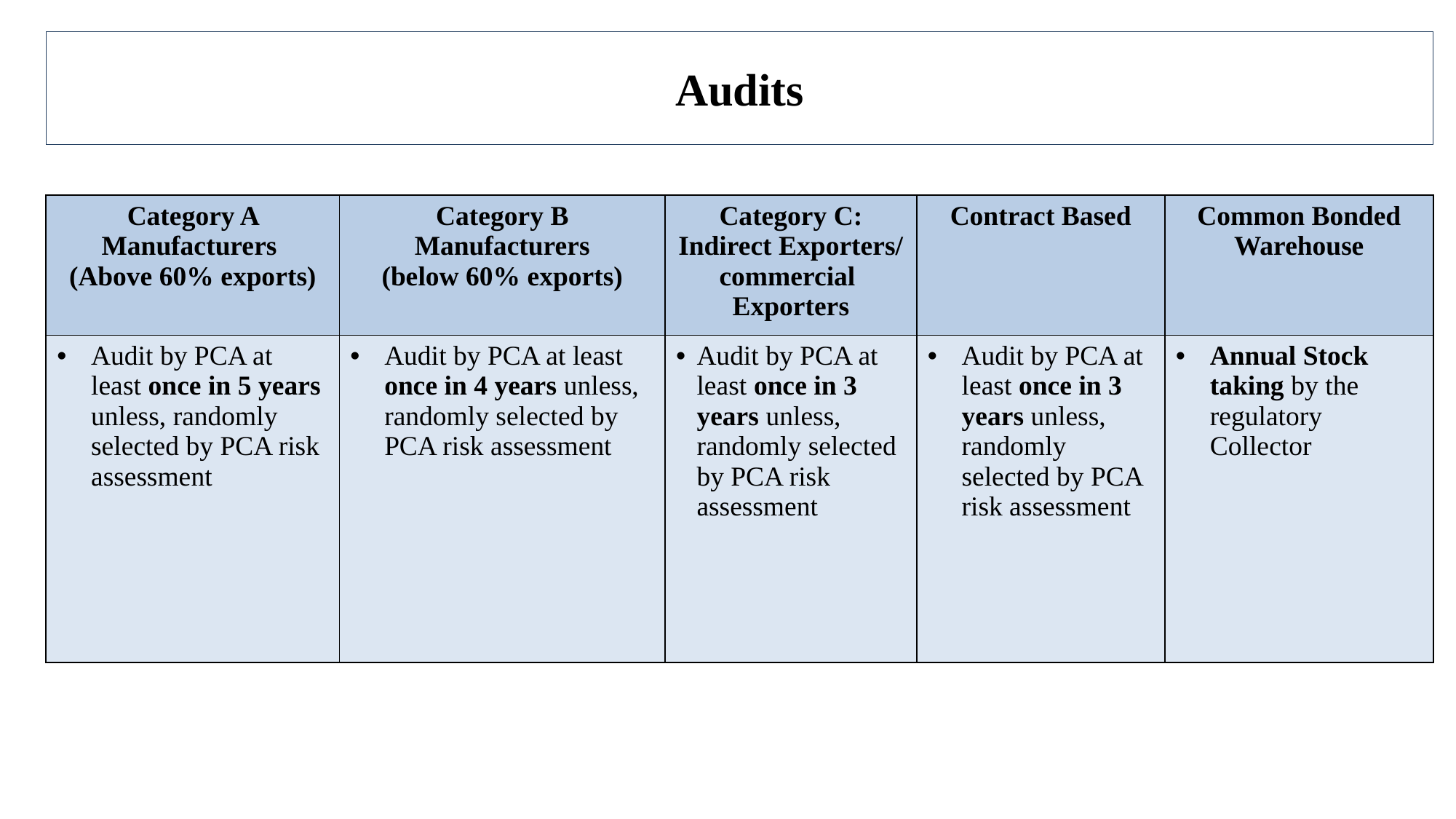

# Audits
| Category A Manufacturers (Above 60% exports) | Category B Manufacturers (below 60% exports) | Category C: Indirect Exporters/ commercial Exporters | Contract Based | Common Bonded Warehouse |
| --- | --- | --- | --- | --- |
| Audit by PCA at least once in 5 years unless, randomly selected by PCA risk assessment | Audit by PCA at least once in 4 years unless, randomly selected by PCA risk assessment | Audit by PCA at least once in 3 years unless, randomly selected by PCA risk assessment | Audit by PCA at least once in 3 years unless, randomly selected by PCA risk assessment | Annual Stock taking by the regulatory Collector |